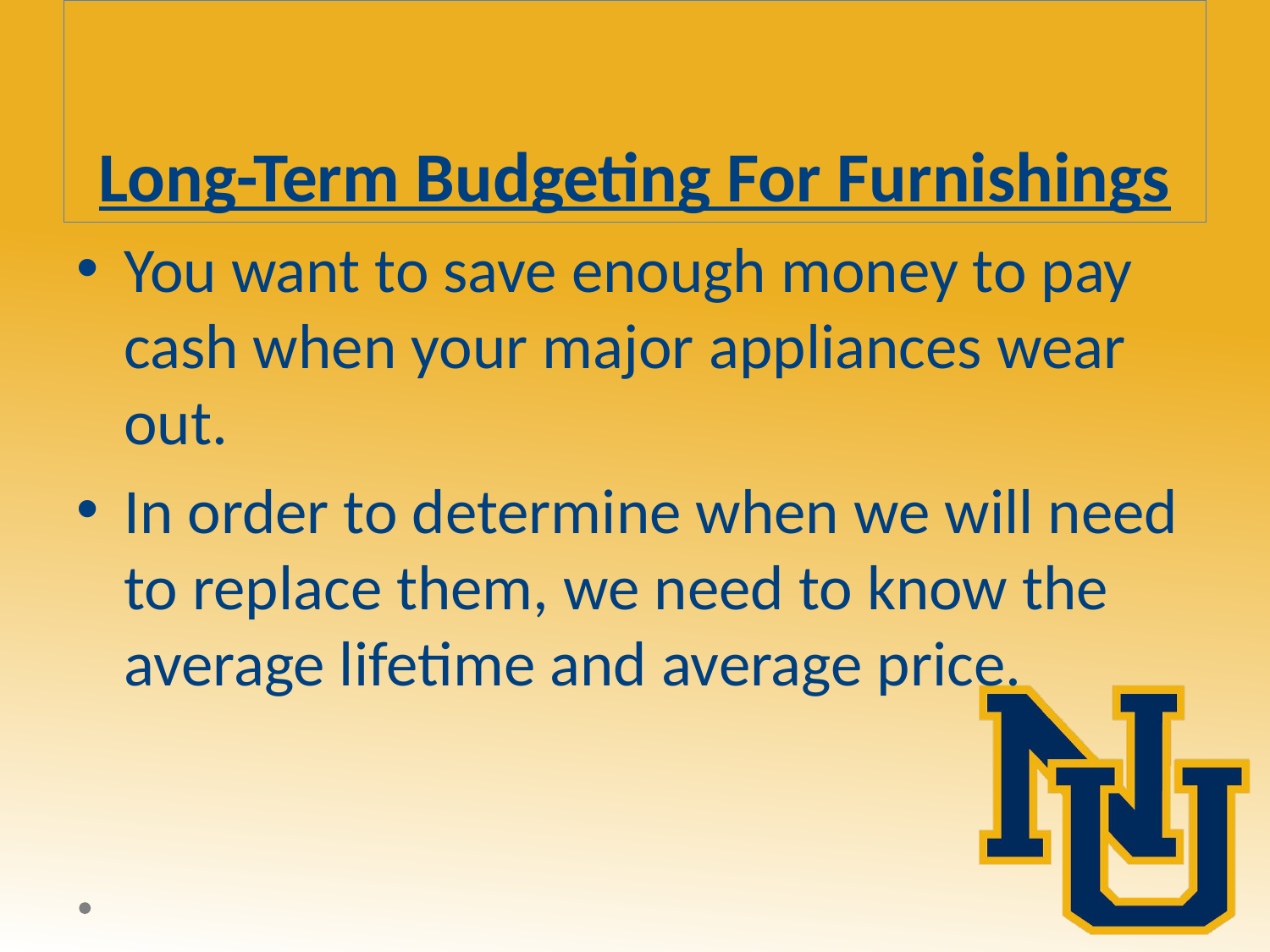

# Long-Term Budgeting For Furnishings
You want to save enough money to pay cash when your major appliances wear out.
In order to determine when we will need to replace them, we need to know the average lifetime and average price.